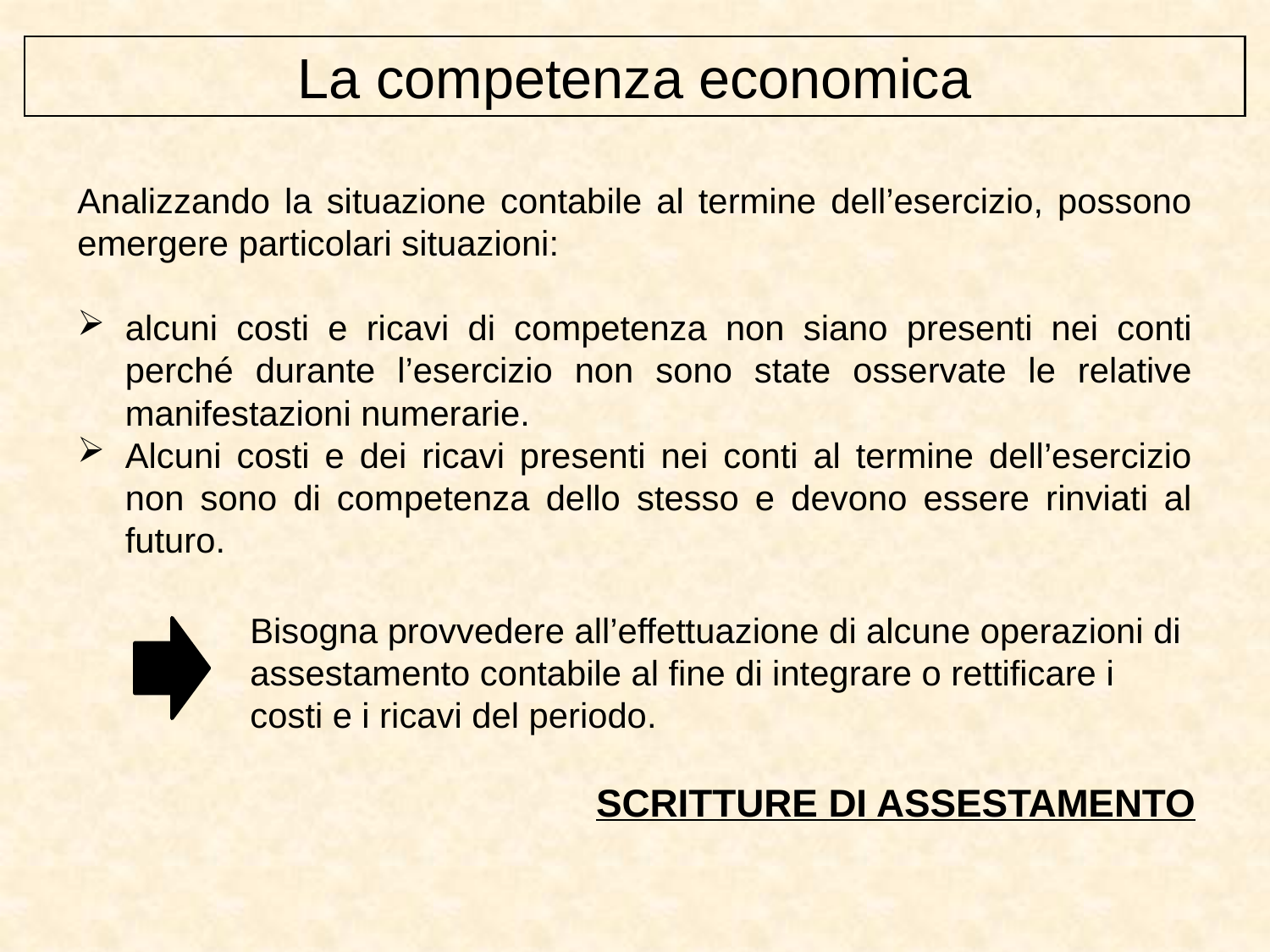

La competenza economica
Analizzando la situazione contabile al termine dell’esercizio, possono emergere particolari situazioni:

alcuni costi e ricavi di competenza non siano presenti nei conti perché durante l’esercizio non sono state osservate le relative manifestazioni numerarie.
Alcuni costi e dei ricavi presenti nei conti al termine dell’esercizio non sono di competenza dello stesso e devono essere rinviati al futuro.

Bisogna provvedere all’effettuazione di alcune operazioni di assestamento contabile al fine di integrare o rettificare i costi e i ricavi del periodo.

SCRITTURE DI ASSESTAMENTO